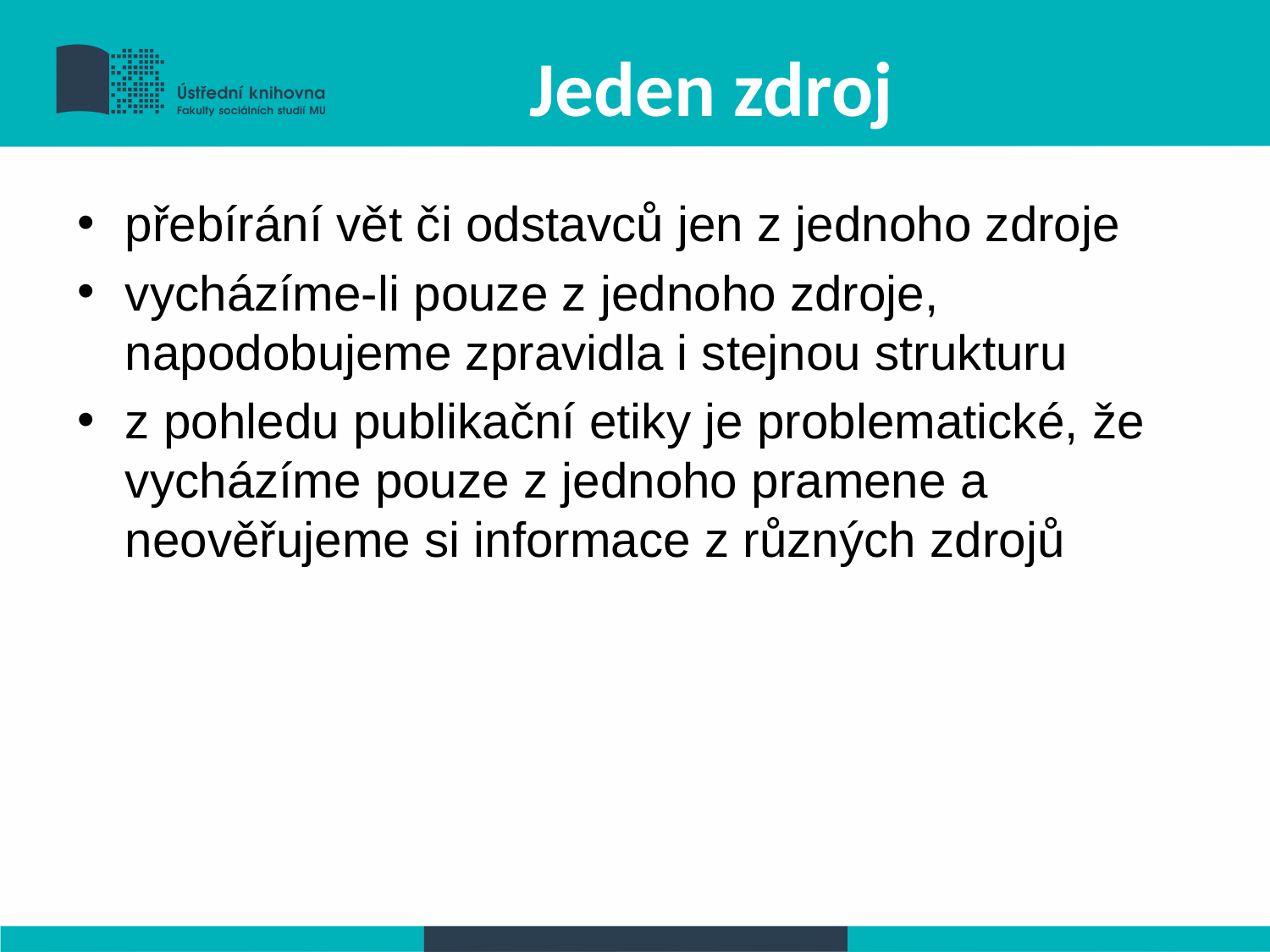

# Jeden zdroj
přebírání vět či odstavců jen z jednoho zdroje
vycházíme-li pouze z jednoho zdroje, napodobujeme zpravidla i stejnou strukturu
z pohledu publikační etiky je problematické, že vycházíme pouze z jednoho pramene a neověřujeme si informace z různých zdrojů